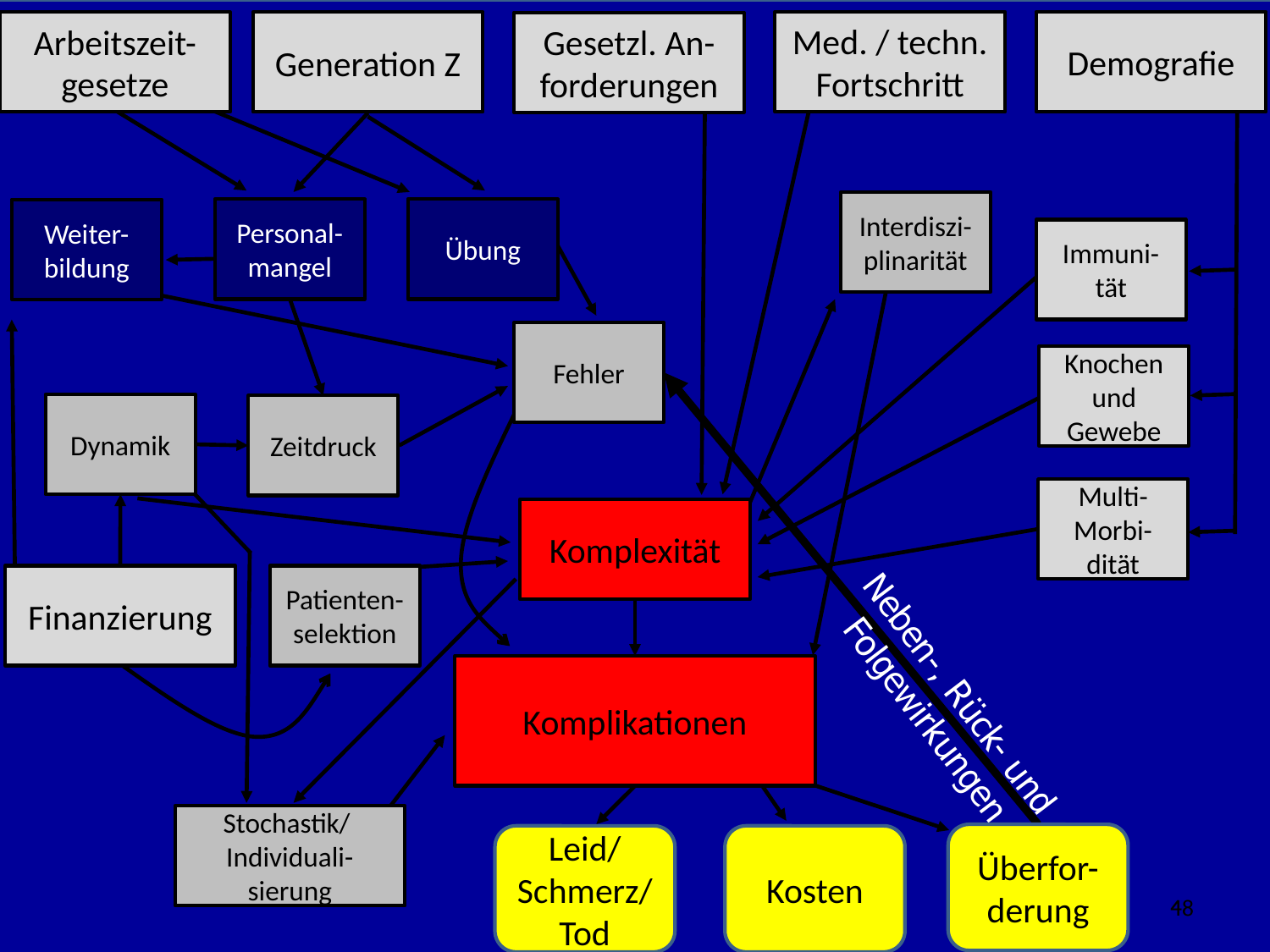

Med. / techn. Fortschritt
Demografie
Arbeitszeit-gesetze
Generation Z
Gesetzl. An-forderungen
Interdiszi-plinarität
Personal-mangel
Übung
Weiter-bildung
Immuni-tät
Fehler
Knochen und Gewebe
Dynamik
Zeitdruck
Multi-Morbi-dität
Komplexität

Finanzierung
Patienten-selektion
Komplikationen
Neben-, Rück- und Folgewirkungen

Stochastik/  Individuali-sierung
Überfor-derung
Leid/ Schmerz/ Tod
Kosten
48